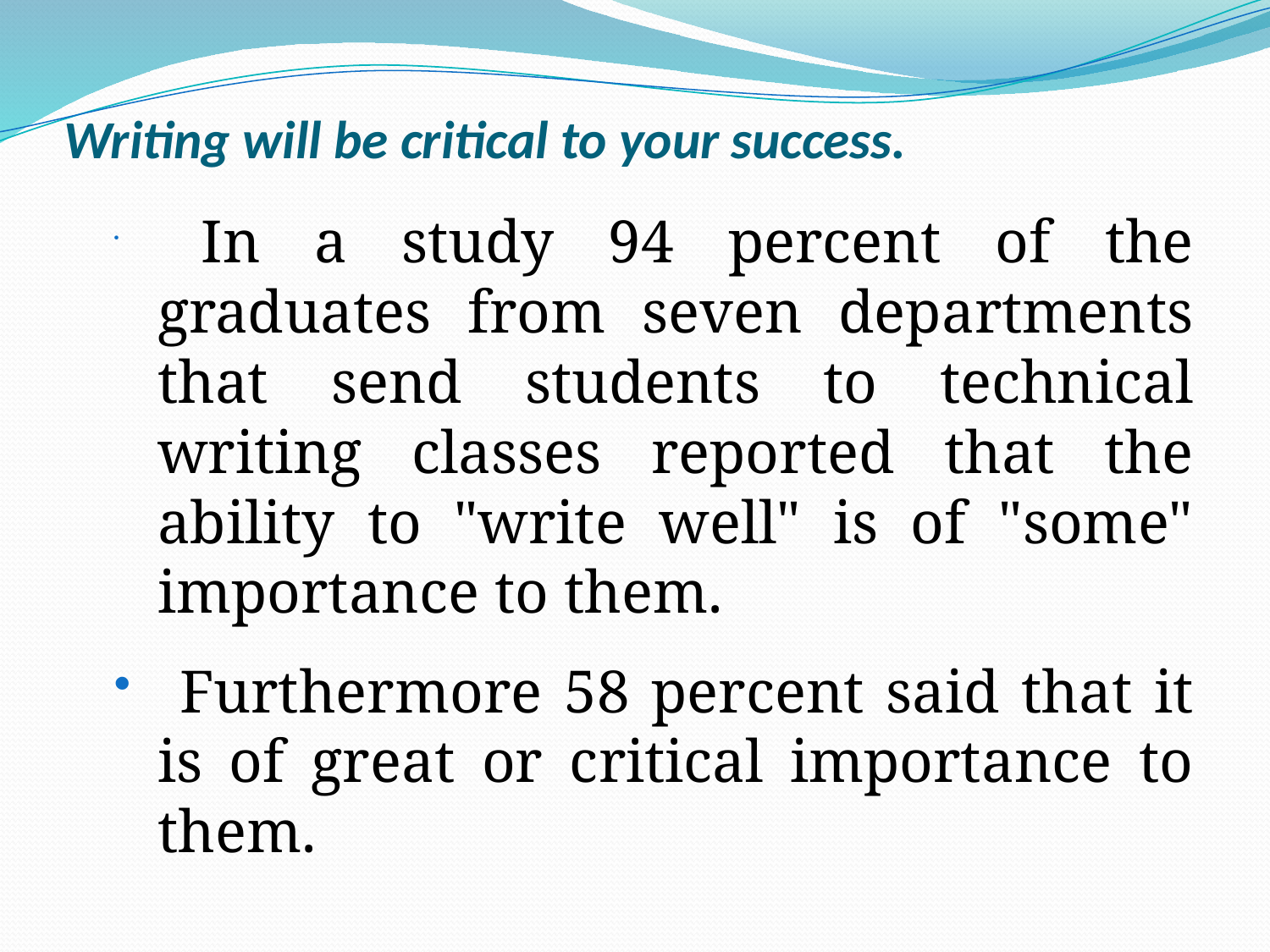

# Writing will be critical to your success.
 In a study 94 percent of the graduates from seven departments that send students to technical writing classes reported that the ability to "write well" is of "some" importance to them.
 Furthermore 58 percent said that it is of great or critical importance to them.